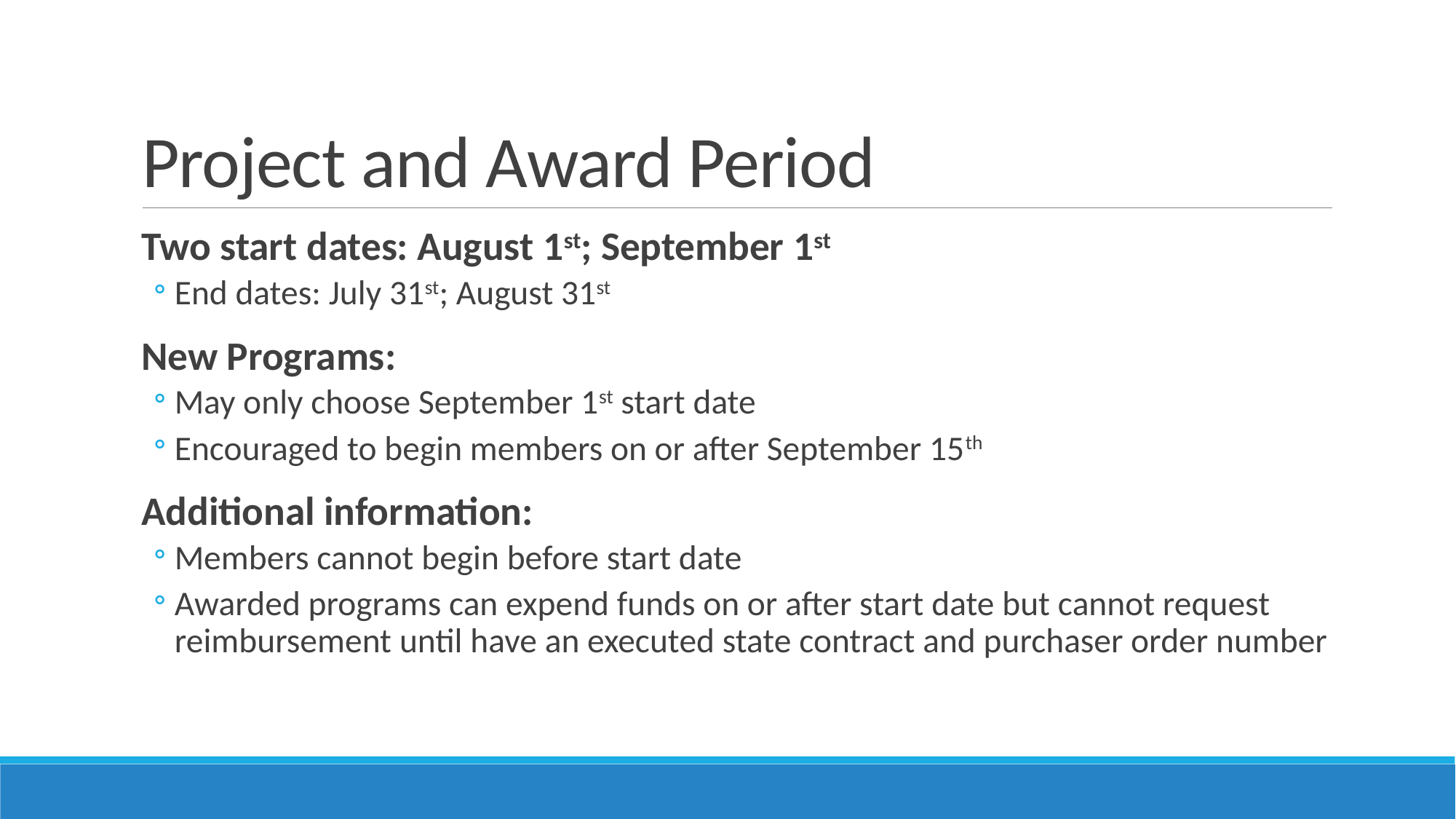

# Project and Award Period
Two start dates: August 1st; September 1st
End dates: July 31st; August 31st
New Programs:
May only choose September 1st start date
Encouraged to begin members on or after September 15th
Additional information:
Members cannot begin before start date
Awarded programs can expend funds on or after start date but cannot request reimbursement until have an executed state contract and purchaser order number